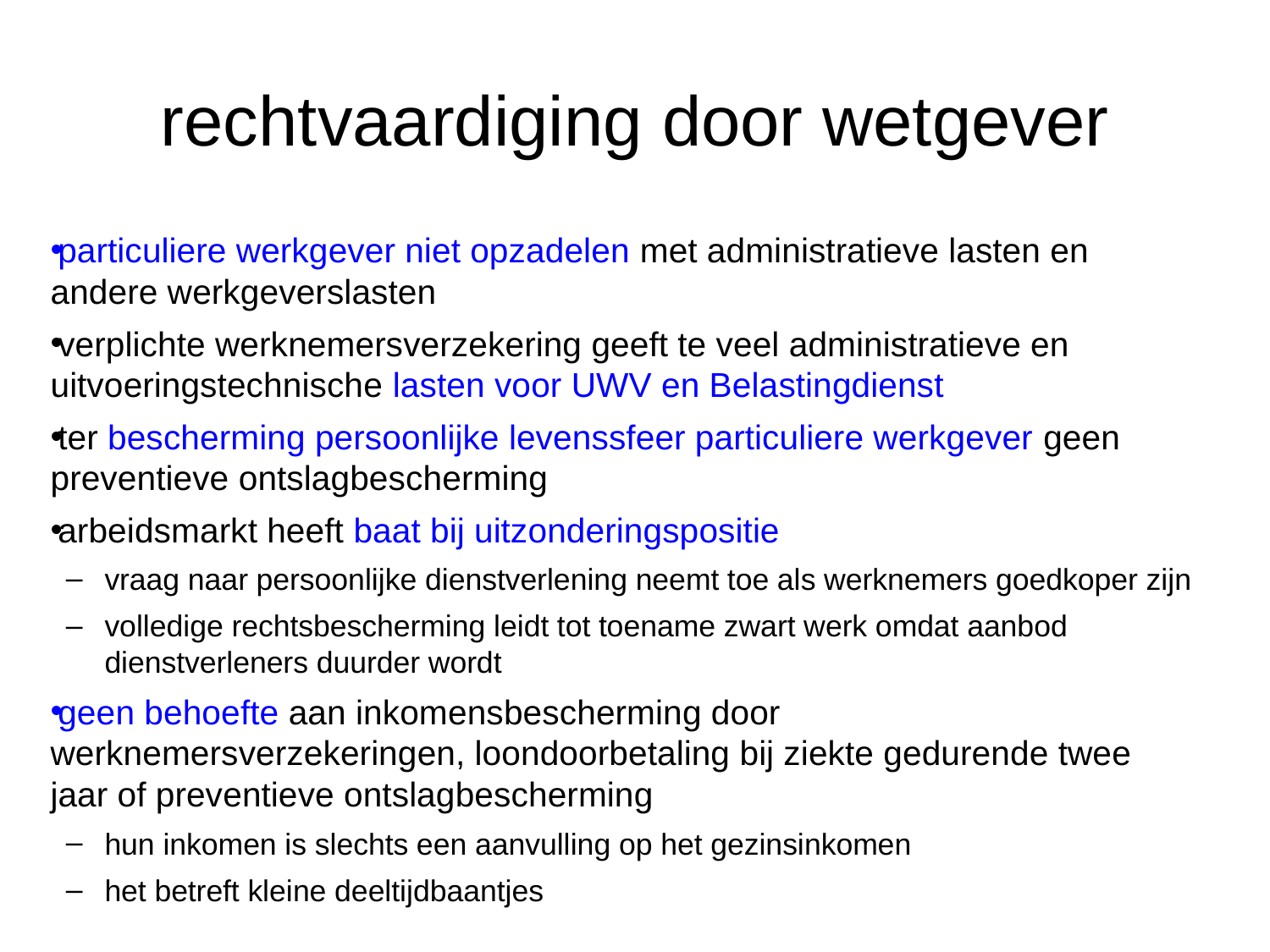

# rechtvaardiging door wetgever
particuliere werkgever niet opzadelen met administratieve lasten en andere werkgeverslasten
verplichte werknemersverzekering geeft te veel administratieve en uitvoeringstechnische lasten voor UWV en Belastingdienst
ter bescherming persoonlijke levenssfeer particuliere werkgever geen preventieve ontslagbescherming
arbeidsmarkt heeft baat bij uitzonderingspositie
vraag naar persoonlijke dienstverlening neemt toe als werknemers goedkoper zijn
volledige rechtsbescherming leidt tot toename zwart werk omdat aanbod dienstverleners duurder wordt
geen behoefte aan inkomensbescherming door werknemersverzekeringen, loondoorbetaling bij ziekte gedurende twee jaar of preventieve ontslagbescherming
hun inkomen is slechts een aanvulling op het gezinsinkomen
het betreft kleine deeltijdbaantjes